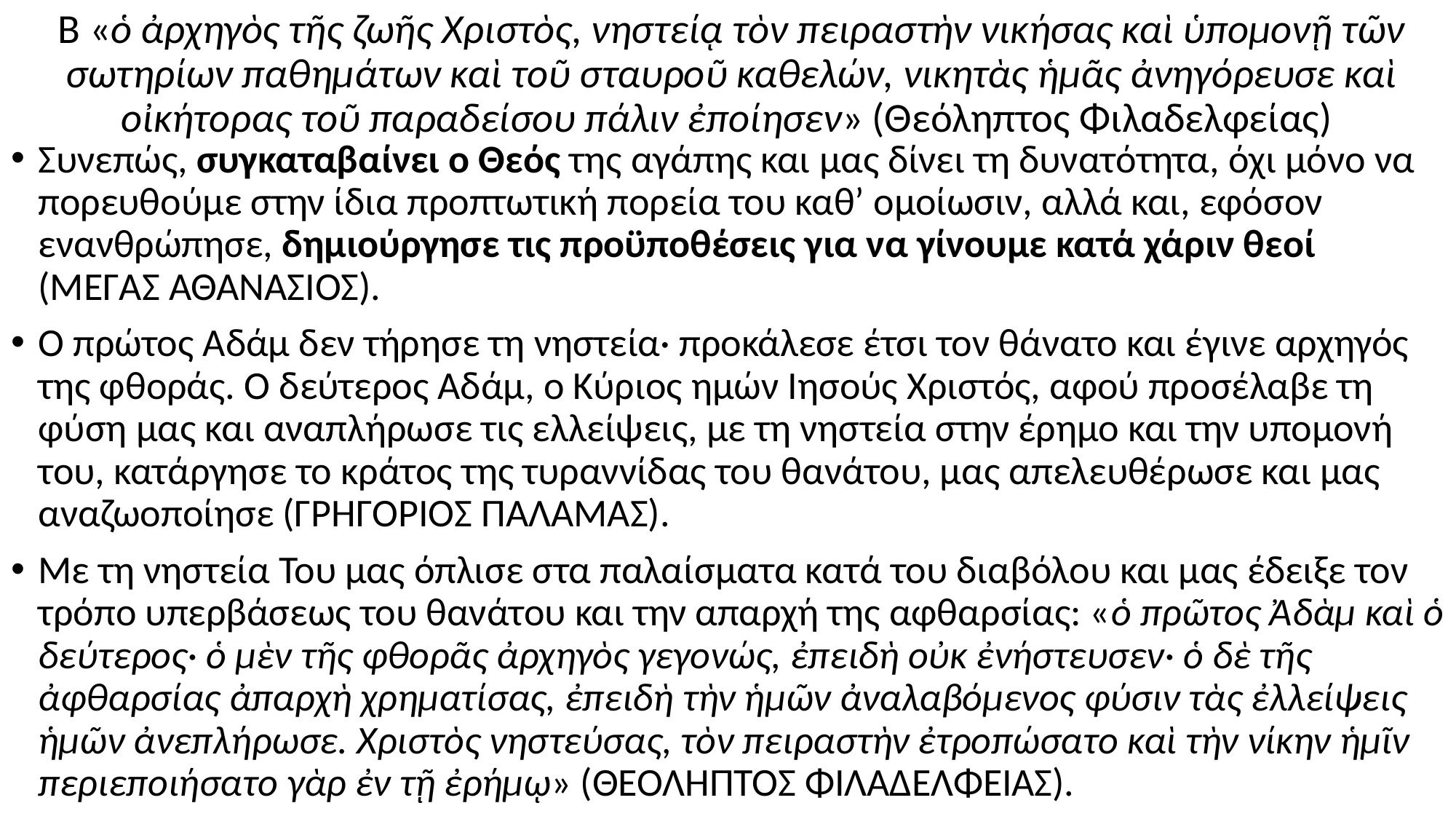

# Β «ὁ ἀρχηγὸς τῆς ζωῆς Χριστὸς, νηστείᾳ τὸν πειραστὴν νικήσας καὶ ὑπομονῇ τῶν σωτηρίων παθημάτων καὶ τοῦ σταυροῦ καθελών, νικητὰς ἡμᾶς ἀνηγόρευσε καὶ οἰκήτορας τοῦ παραδείσου πάλιν ἐποίησεν» (Θεόληπτος Φιλαδελφείας)
Συνεπώς, συγκαταβαίνει ο Θεός της αγάπης και μας δίνει τη δυνατότητα, όχι μόνο να πορευθούμε στην ίδια προπτωτική πορεία του καθ’ ομοίωσιν, αλλά και, εφόσον ενανθρώπησε, δημιούργησε τις προϋποθέσεις για να γίνουμε κατά χάριν θεοί (ΜΕΓΑΣ ΑΘΑΝΑΣΙΟΣ).
Ο πρώτος Αδάμ δεν τήρησε τη νηστεία· προκάλεσε έτσι τον θάνατο και έγινε αρχηγός της φθοράς. Ο δεύτερος Αδάμ, ο Κύριος ημών Ιησούς Χριστός, αφού προσέλαβε τη φύση μας και αναπλήρωσε τις ελλείψεις, με τη νηστεία στην έρημο και την υπομονή του, κατάργησε το κράτος της τυραννίδας του θανάτου, μας απελευθέρωσε και μας αναζωοποίησε (ΓΡΗΓΟΡΙΟΣ ΠΑΛΑΜΑΣ).
Με τη νηστεία Του μας όπλισε στα παλαίσματα κατά του διαβόλου και μας έδειξε τον τρόπο υπερβάσεως του θανάτου και την απαρχή της αφθαρσίας: «ὁ πρῶτος Ἀδὰμ καὶ ὁ δεύτερος· ὁ μὲν τῆς φθορᾶς ἀρχηγὸς γεγονώς, ἐπειδὴ οὐκ ἐνήστευσεν· ὁ δὲ τῆς ἀφθαρσίας ἀπαρχὴ χρηματίσας, ἐπειδὴ τὴν ἡμῶν ἀναλαβόμενος φύσιν τὰς ἐλλείψεις ἡμῶν ἀνεπλήρωσε. Χριστὸς νηστεύσας, τὸν πειραστὴν ἐτροπώσατο καὶ τὴν νίκην ἡμῖν περιεποιήσατο γὰρ ἐν τῇ ἐρήμῳ» (ΘΕΟΛΗΠΤΟΣ ΦΙΛΑΔΕΛΦΕΙΑΣ).